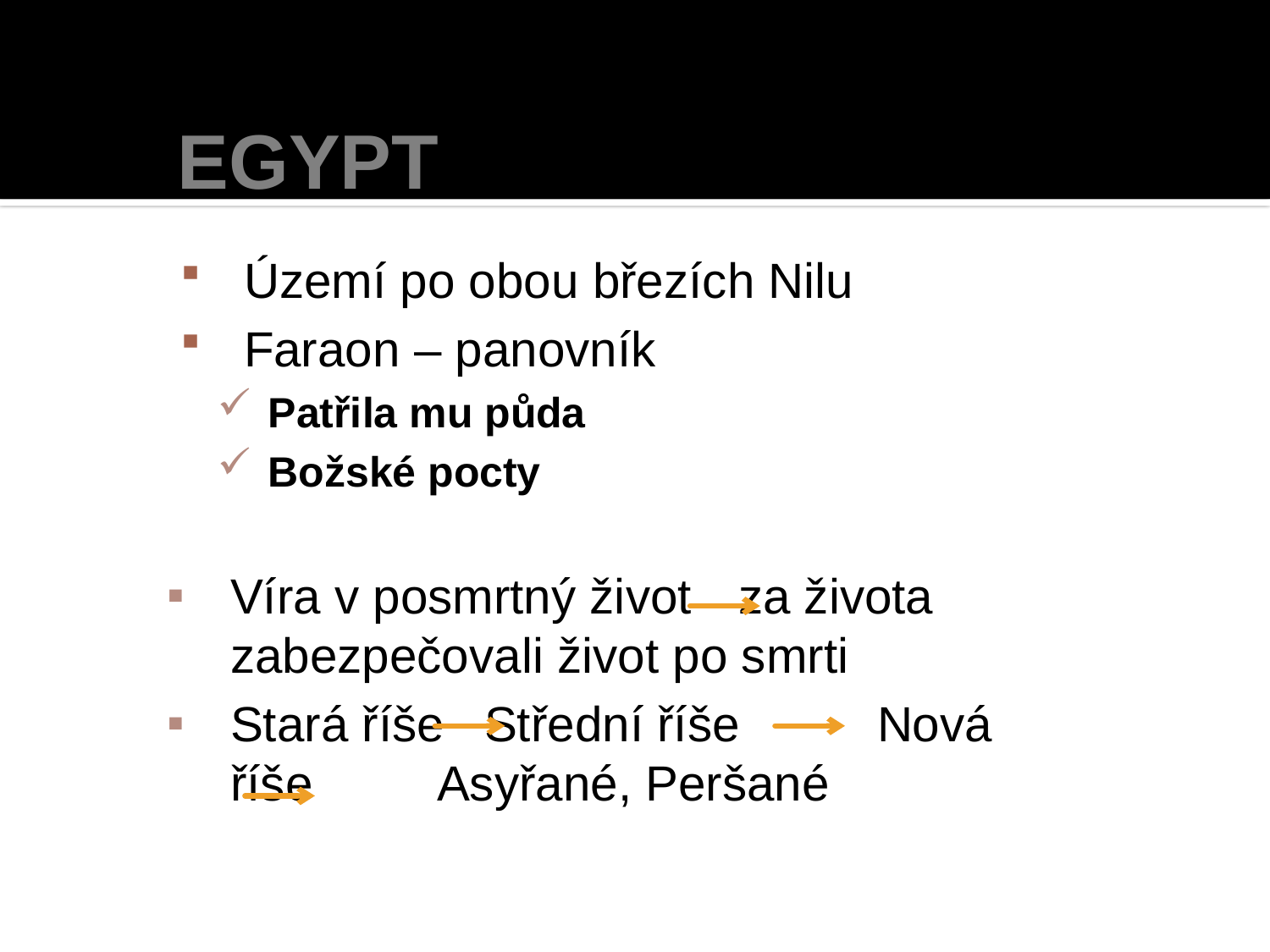

# EGYPT
Území po obou březích Nilu
Faraon – panovník
Patřila mu půda
Božské pocty

Víra v posmrtný život	za života zabezpečovali život po smrti
Stará říše	Střední říše          Nová říše	      Asyřané, Peršané